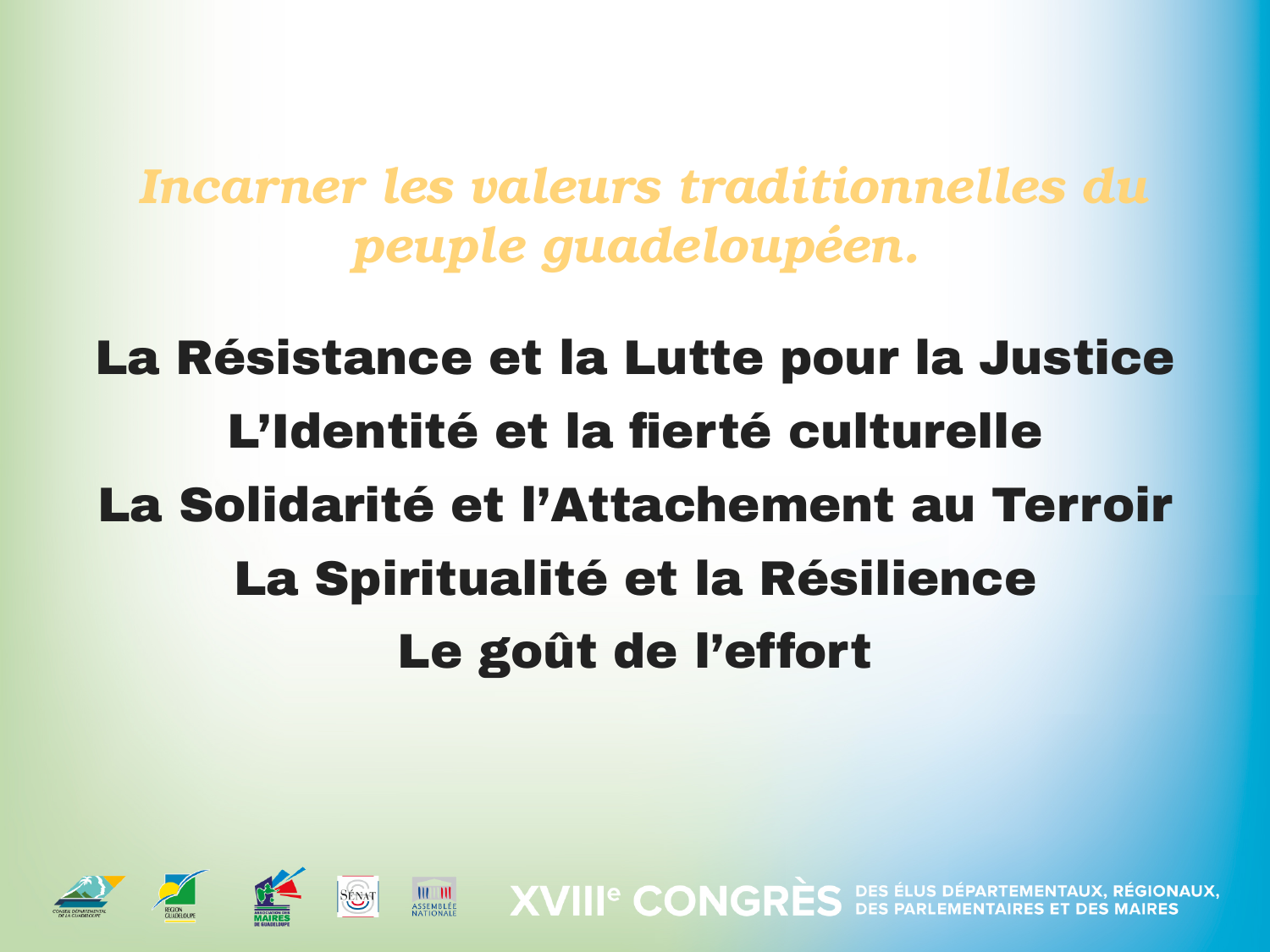

# Incarner les valeurs traditionnelles du peuple guadeloupéen.
La Résistance et la Lutte pour la Justice
L’Identité et la fierté culturelle
La Solidarité et l’Attachement au Terroir
La Spiritualité et la Résilience
Le goût de l’effort